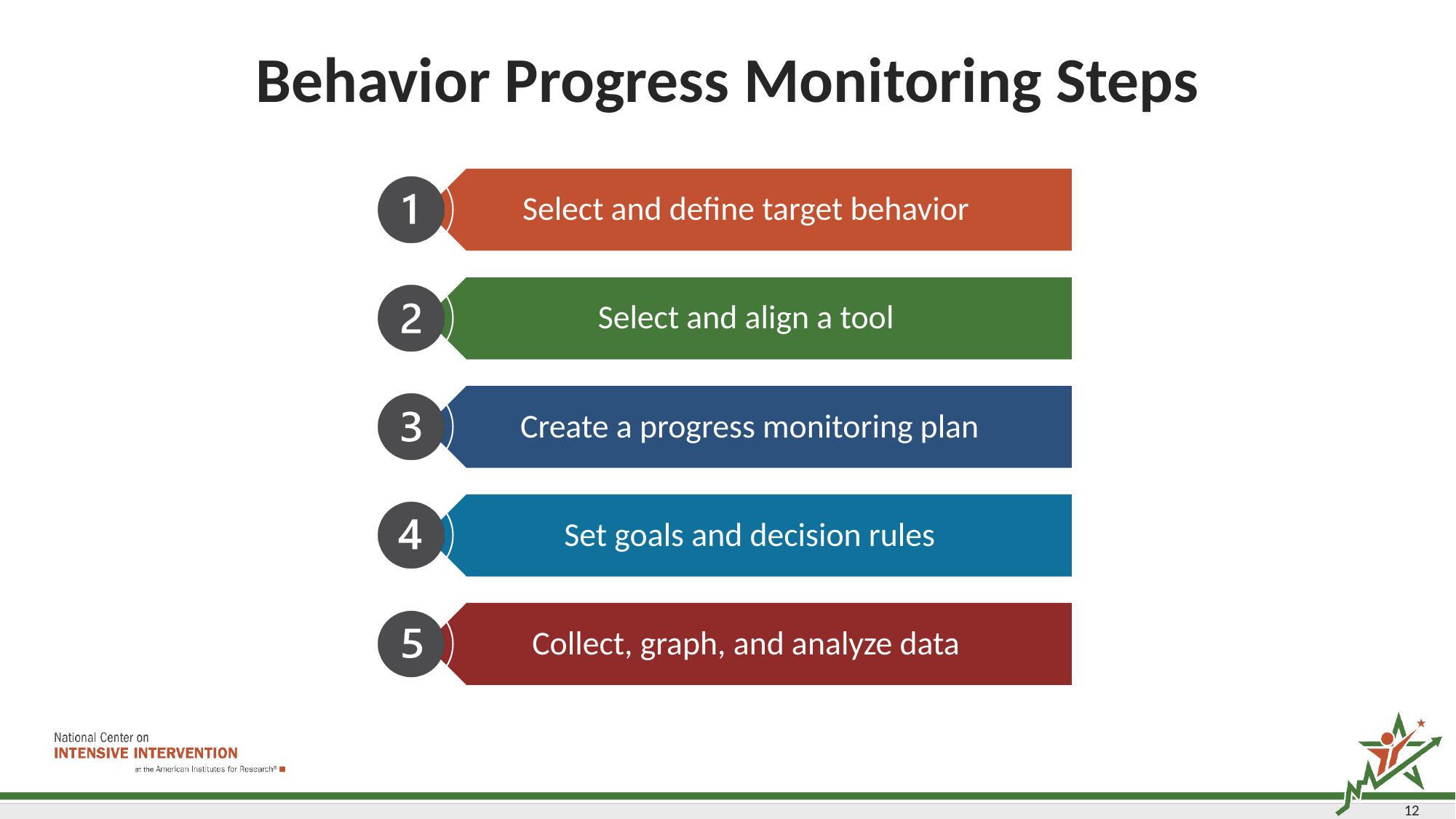

# Behavior Progress Monitoring Steps
Select and define target behavior
Select and align a tool
Create a progress monitoring plan
Set goals and decision rules
Collect, graph, and analyze data
12